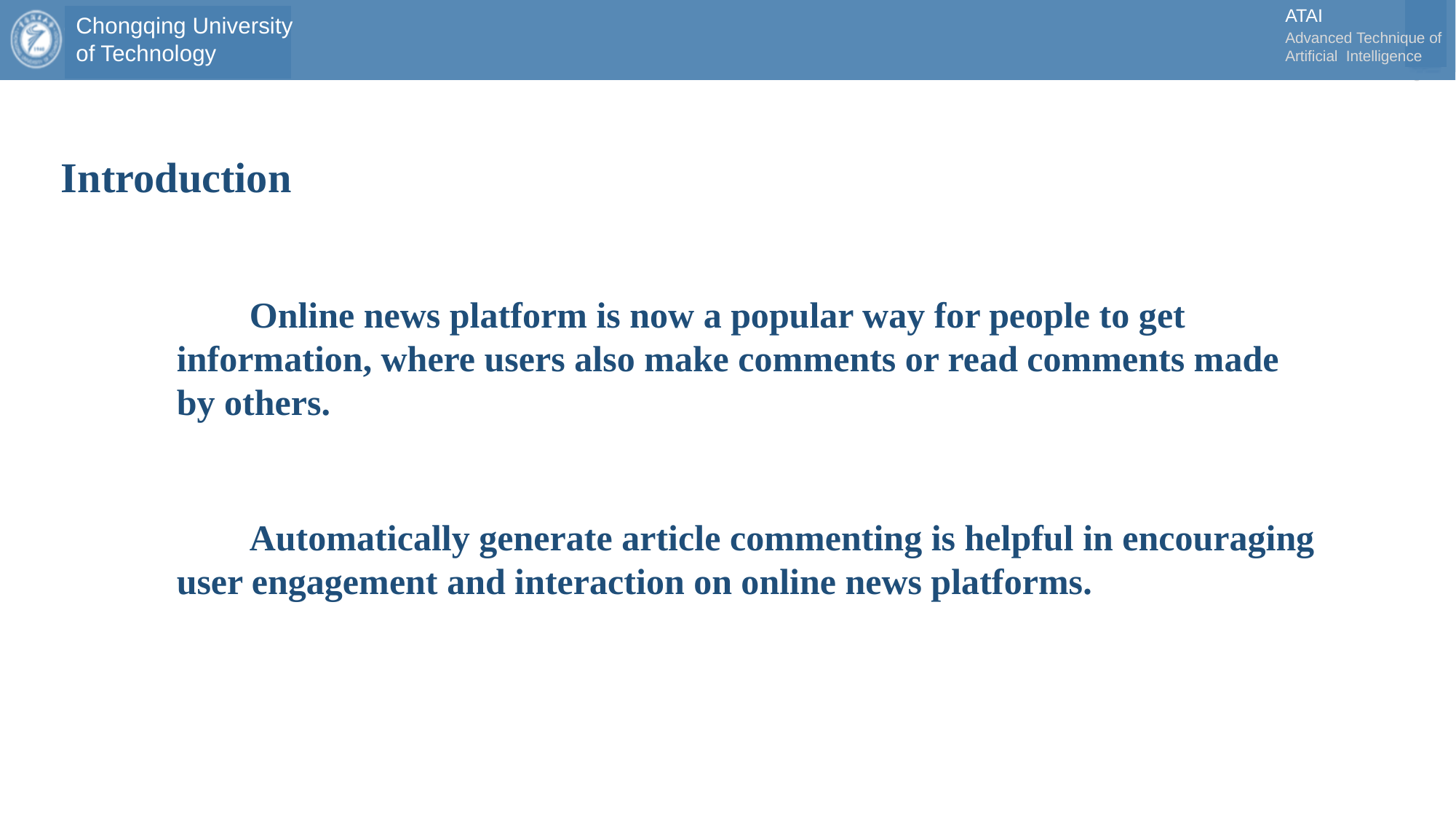

Introduction
Online news platform is now a popular way for people to get information, where users also make comments or read comments made by others.
Automatically generate article commenting is helpful in encouraging user engagement and interaction on online news platforms.